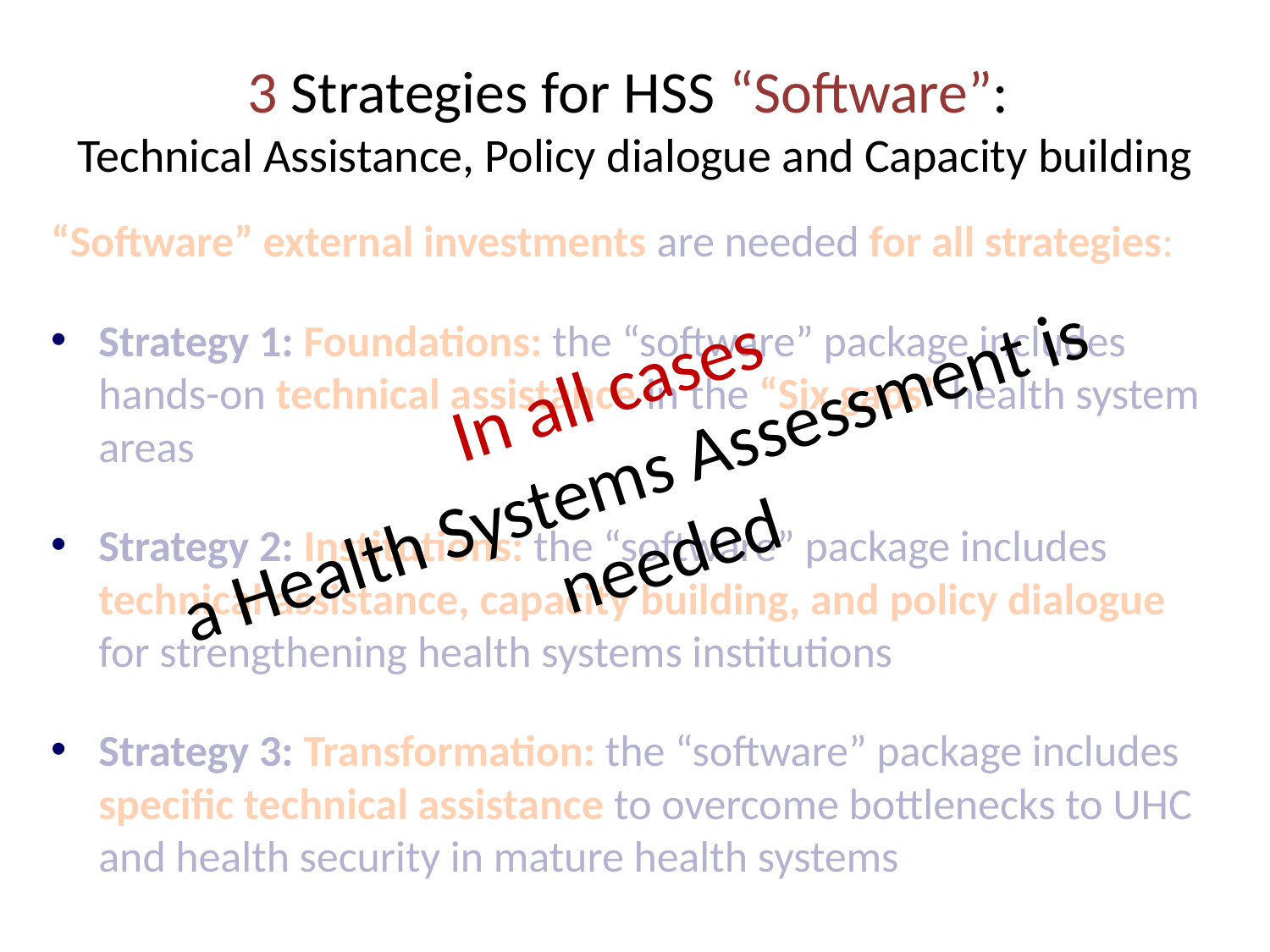

# 3 Strategies for HSS “Software”: Technical Assistance, Policy dialogue and Capacity building
“Software” external investments are needed for all strategies:
Strategy 1: Foundations: the “software” package includes hands-on technical assistance in the “Six gaps” health system areas
Strategy 2: Institutions: the “software” package includes technical assistance, capacity building, and policy dialogue for strengthening health systems institutions
Strategy 3: Transformation: the “software” package includes specific technical assistance to overcome bottlenecks to UHC and health security in mature health systems
In all cases
a Health Systems Assessment is needed